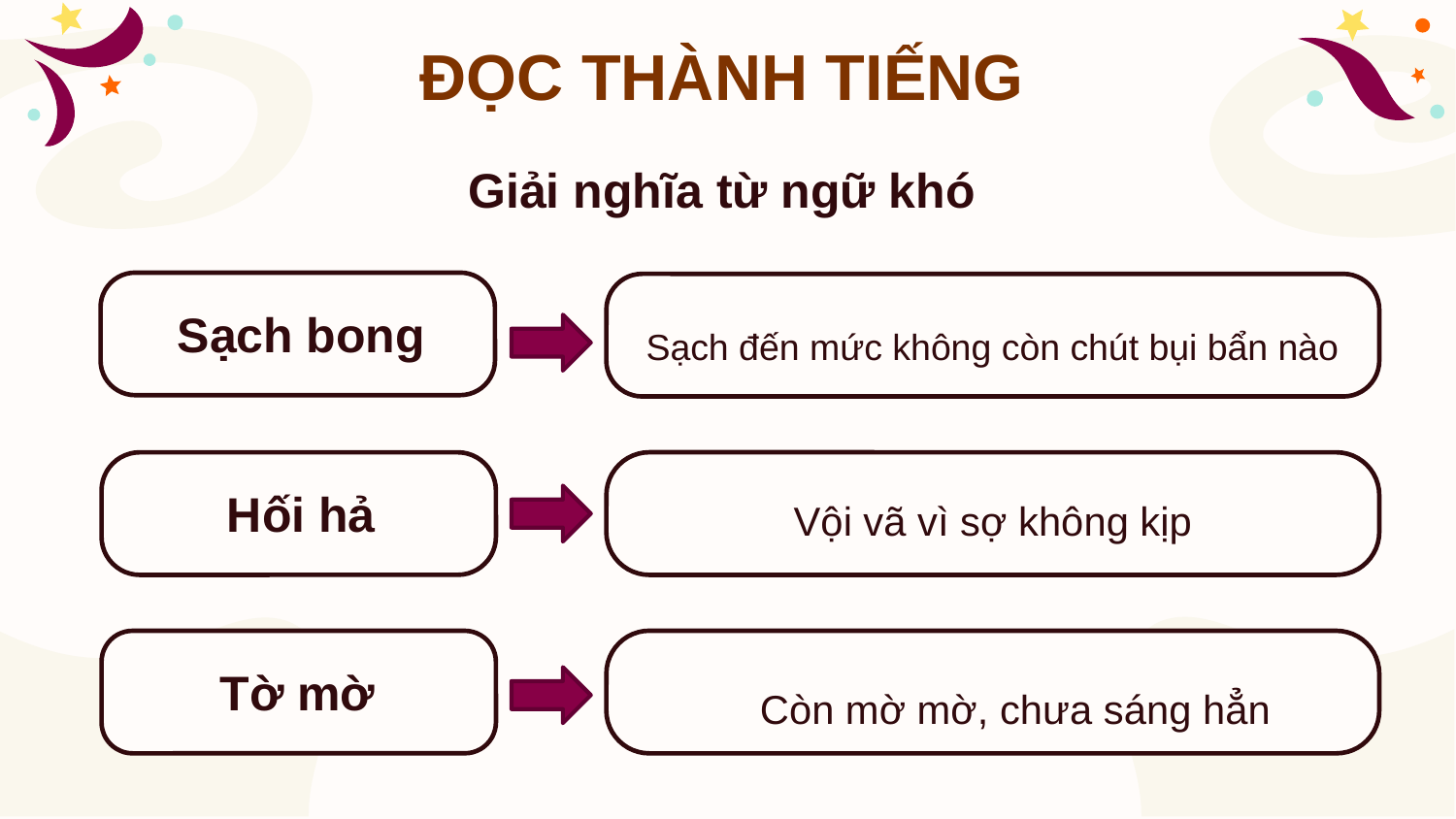

ĐỌC THÀNH TIẾNG
Giải nghĩa từ ngữ khó

Sạch đến mức không còn chút bụi bẩn nào
Sạch bong

Vội vã vì sợ không kịp
Hối hả

Còn mờ mờ, chưa sáng hẳn
Tờ mờ